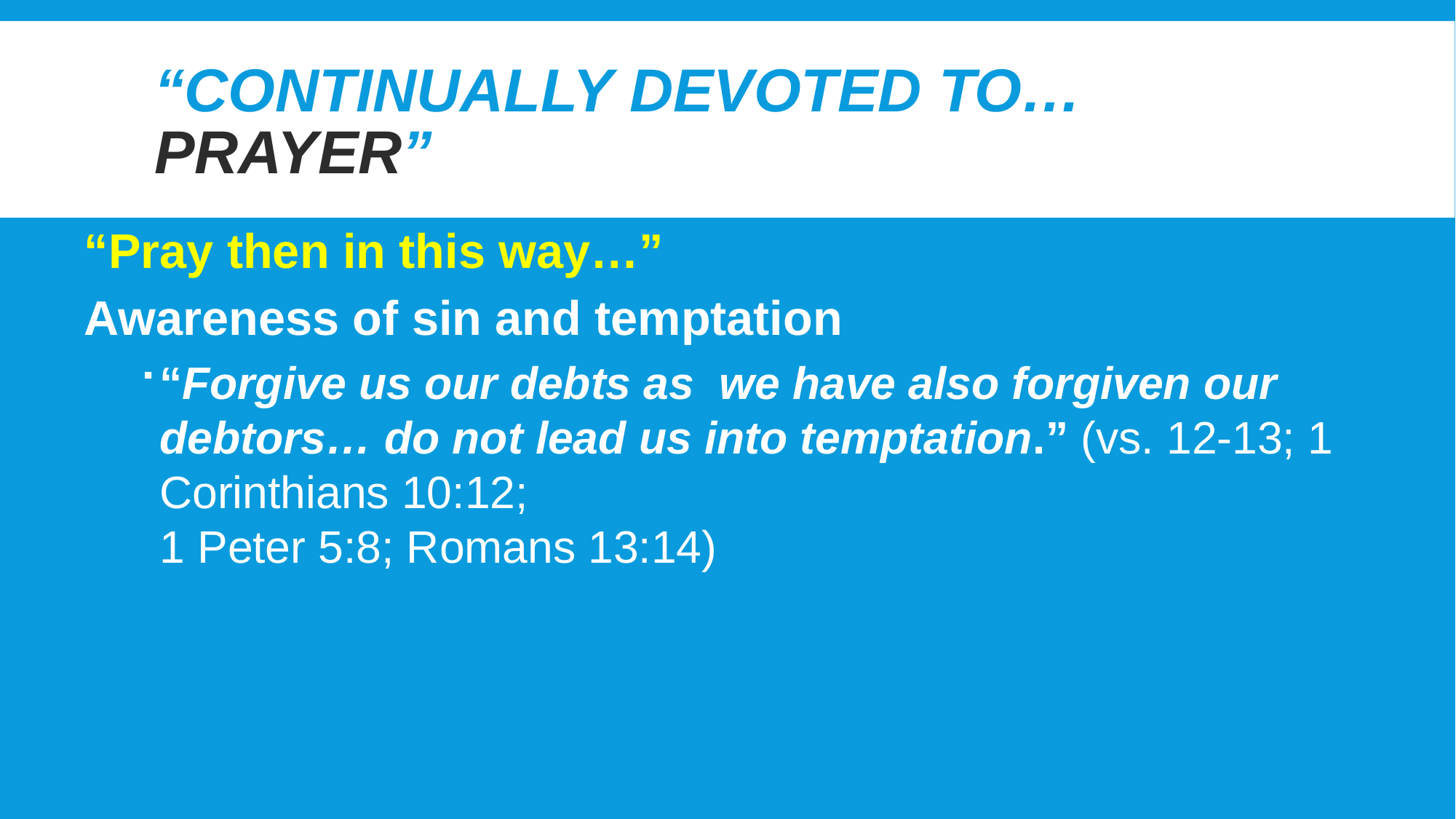

# “Continually devoted to… prayer”
“Pray then in this way…”
Awareness of sin and temptation
“Forgive us our debts as  we have also forgiven our debtors… do not lead us into temptation.” (vs. 12-13; 1 Corinthians 10:12;
1 Peter 5:8; Romans 13:14)